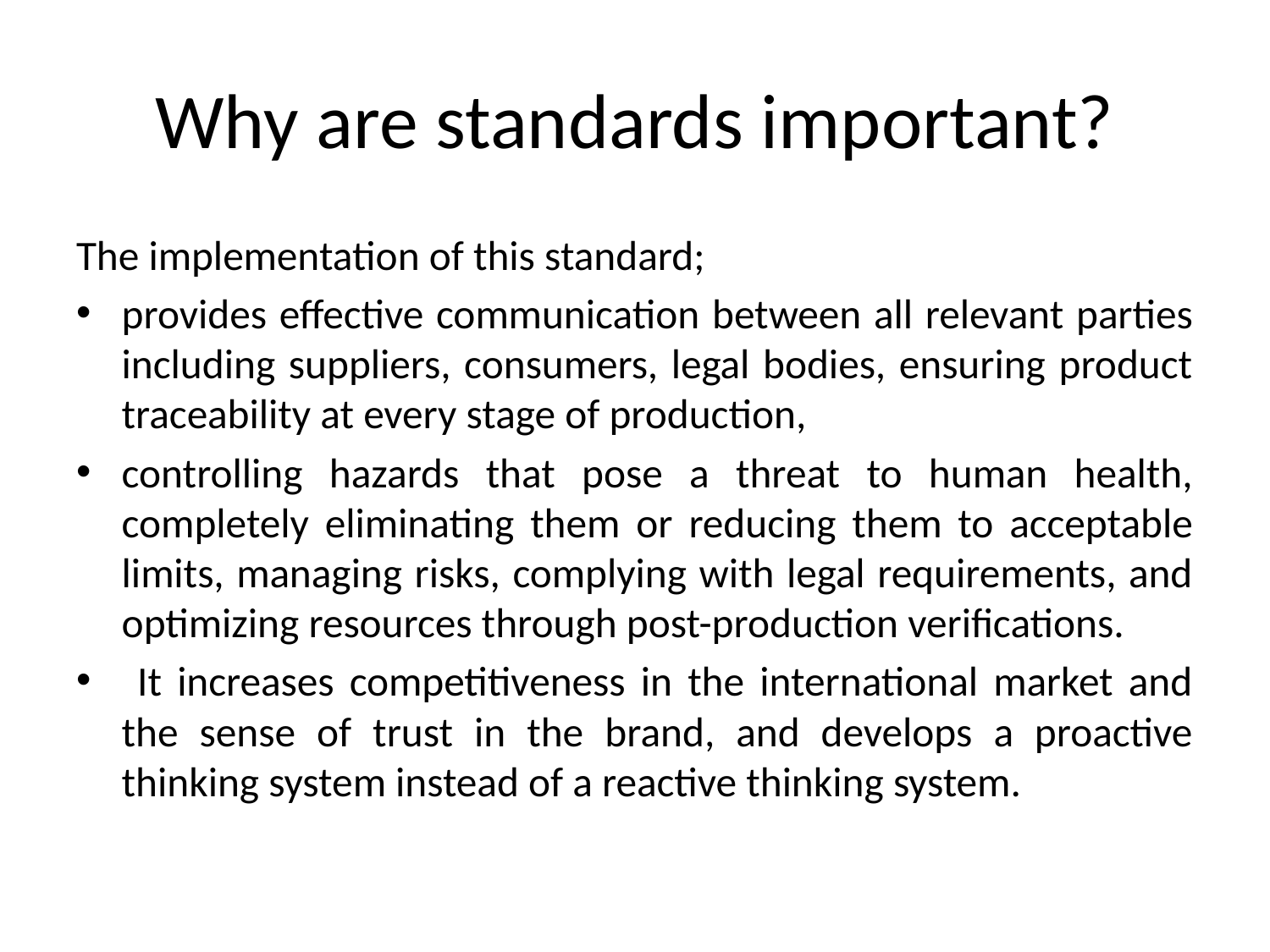

# Why are standards important?
The implementation of this standard;
provides effective communication between all relevant parties including suppliers, consumers, legal bodies, ensuring product traceability at every stage of production,
controlling hazards that pose a threat to human health, completely eliminating them or reducing them to acceptable limits, managing risks, complying with legal requirements, and optimizing resources through post-production verifications.
 It increases competitiveness in the international market and the sense of trust in the brand, and develops a proactive thinking system instead of a reactive thinking system.